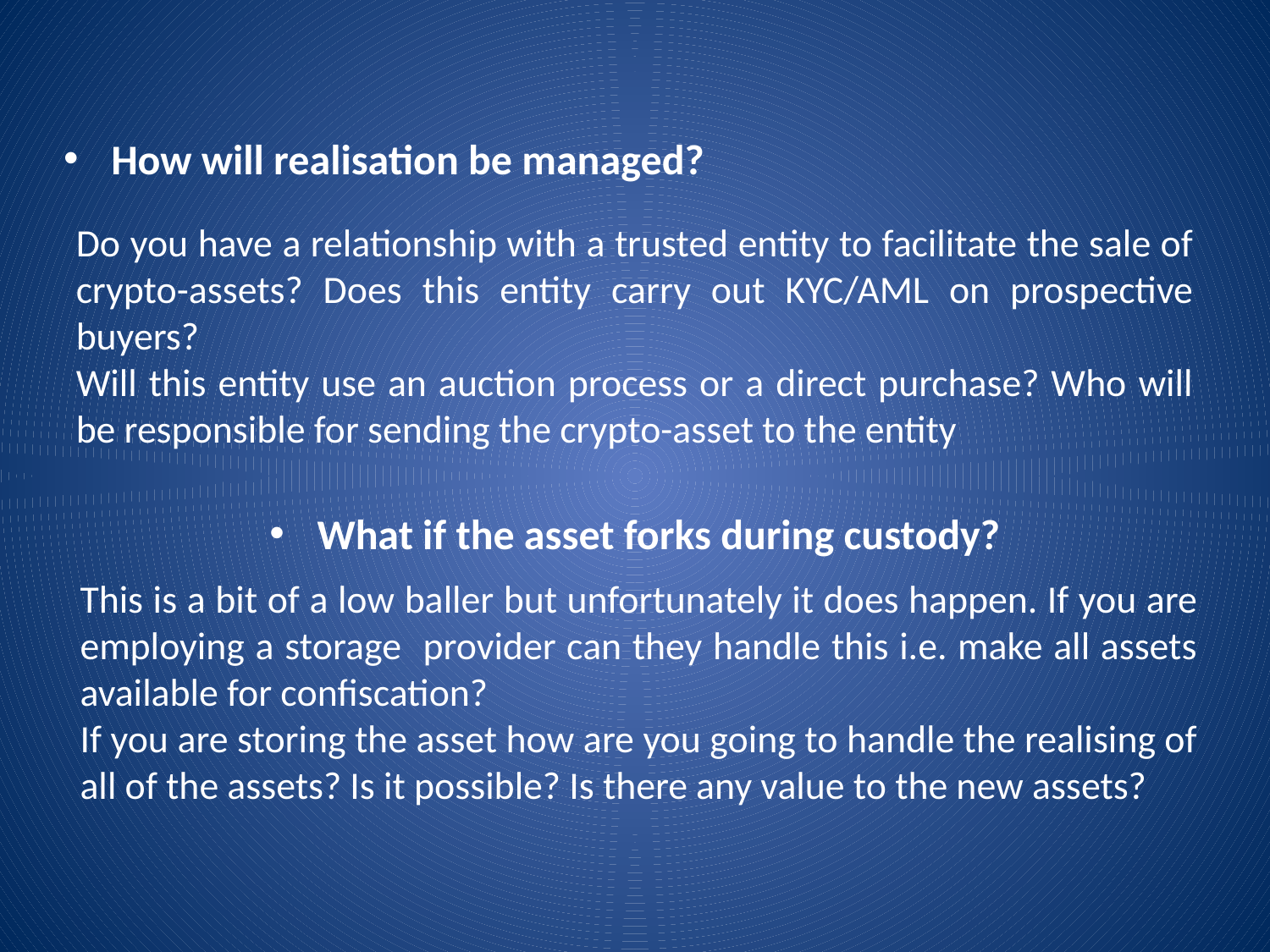

# How will realisation be managed?
Do you have a relationship with a trusted entity to facilitate the sale of crypto-assets? Does this entity carry out KYC/AML on prospective buyers?
Will this entity use an auction process or a direct purchase? Who will be responsible for sending the crypto-asset to the entity
What if the asset forks during custody?
This is a bit of a low baller but unfortunately it does happen. If you are employing a storage  provider can they handle this i.e. make all assets available for confiscation?
If you are storing the asset how are you going to handle the realising of all of the assets? Is it possible? Is there any value to the new assets?